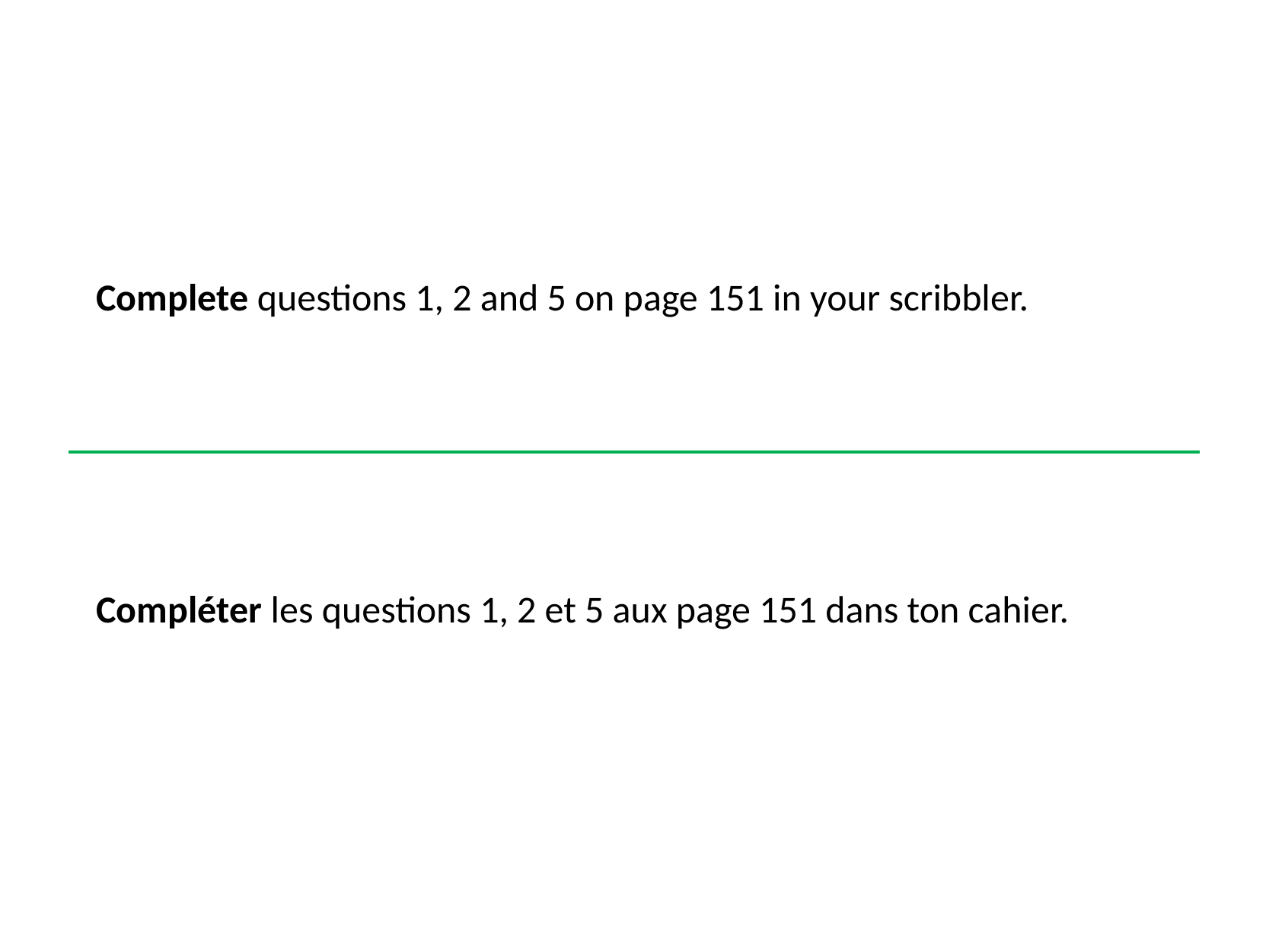

Complete questions 1, 2 and 5 on page 151 in your scribbler.

Compléter les questions 1, 2 et 5 aux page 151 dans ton cahier.